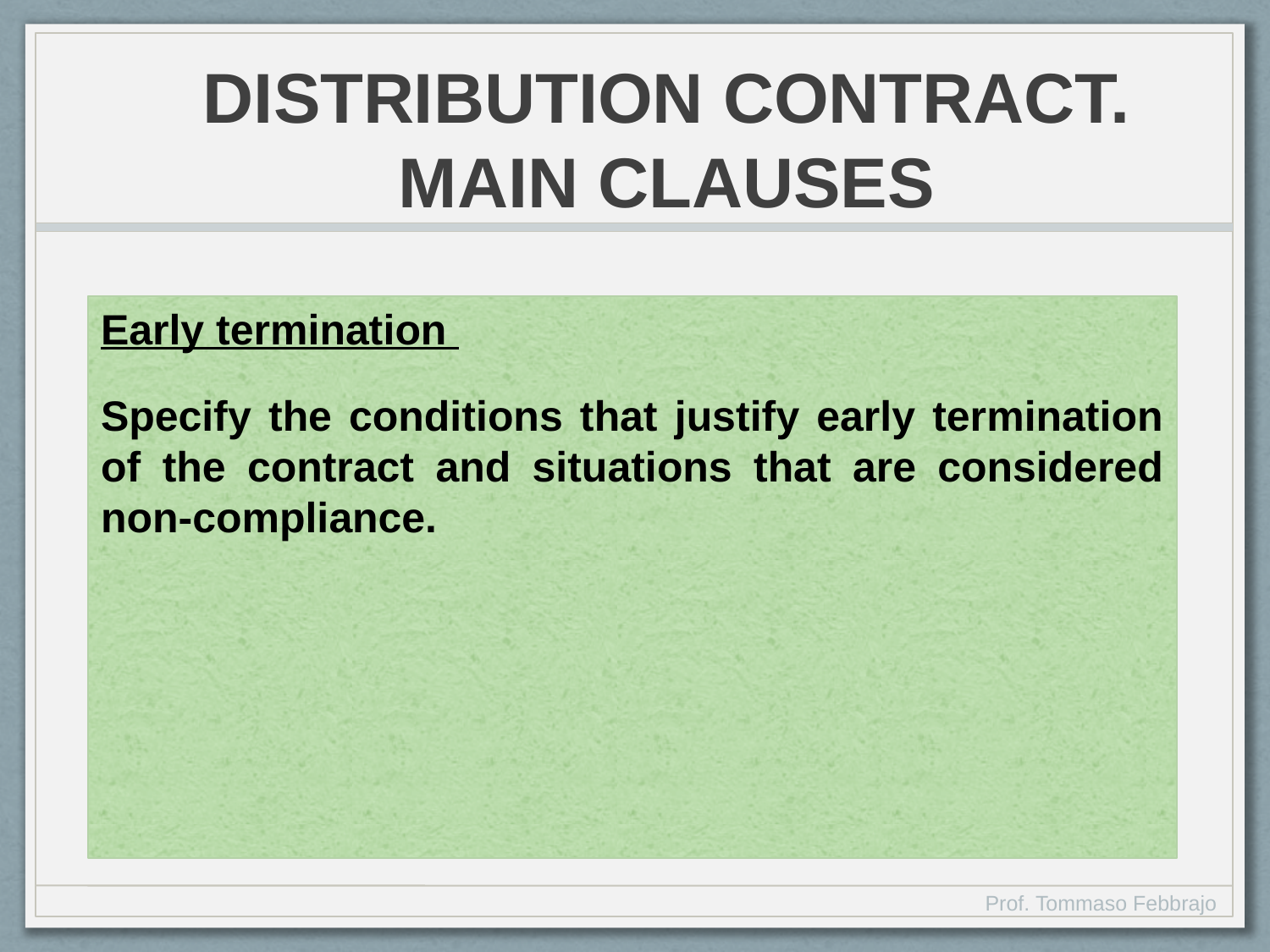

# DISTRIBUTION CONTRACT. MAIN CLAUSES
Early termination
Specify the conditions that justify early termination of the contract and situations that are considered non-compliance.
Prof. Tommaso Febbrajo